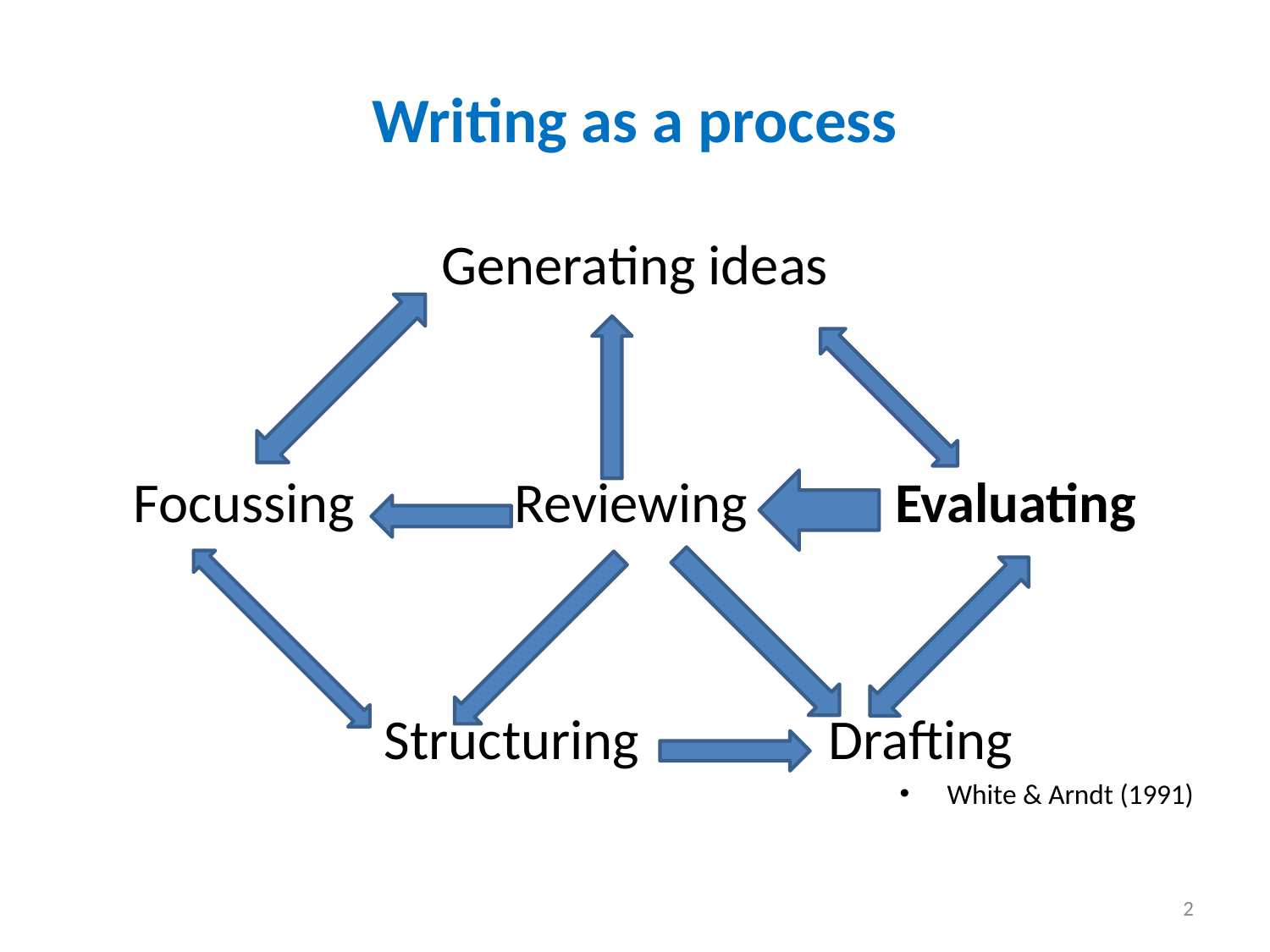

# Writing as a process
Generating ideas

Focussing		Reviewing		Evaluating

	Structuring	     Drafting
White & Arndt (1991)

2